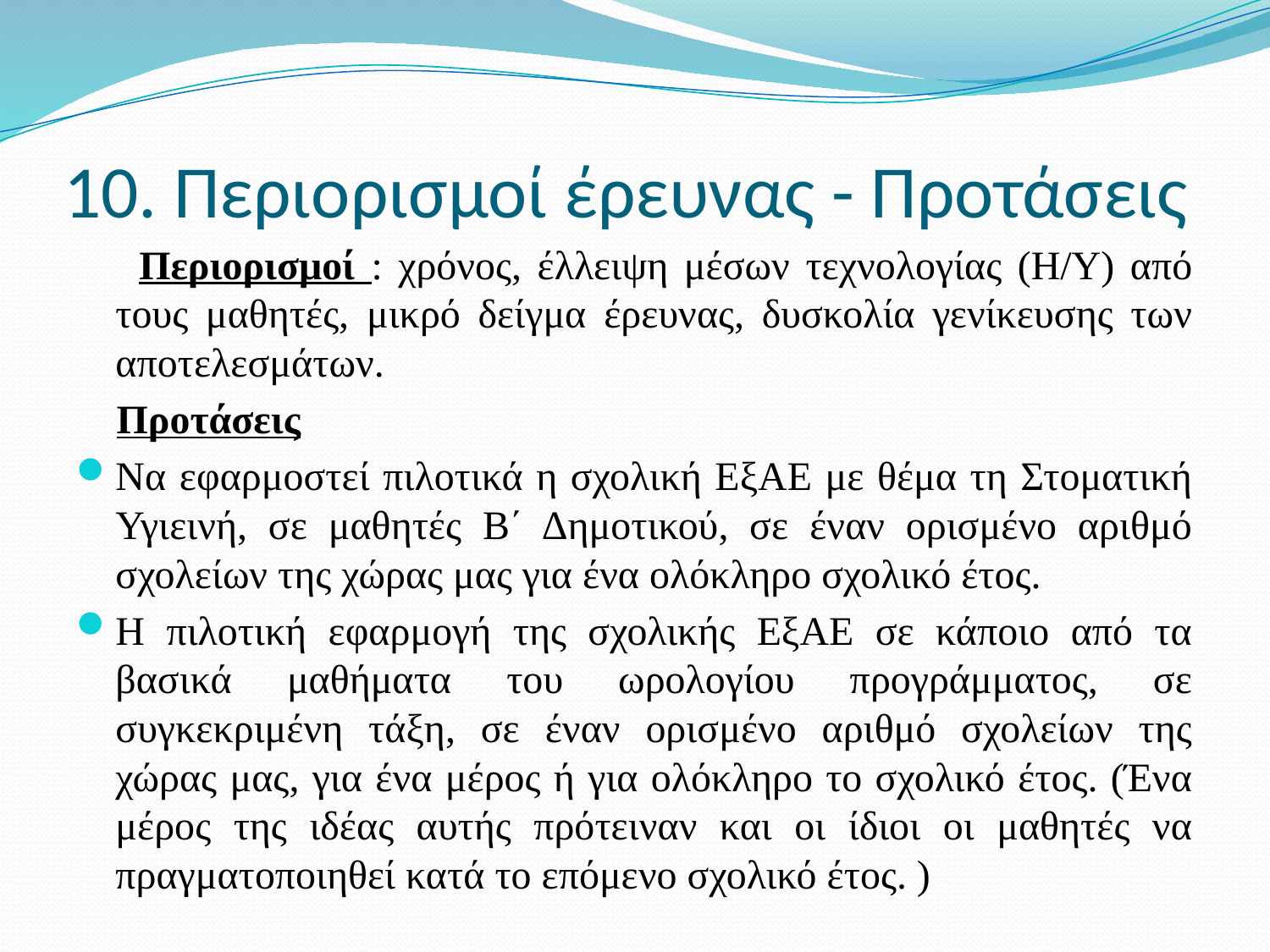

# 10. Περιορισμοί έρευνας - Προτάσεις
    Περιορισμοί : χρόνος, έλλειψη μέσων τεχνολογίας (Η/Υ) από τους μαθητές, μικρό δείγμα έρευνας, δυσκολία γενίκευσης των αποτελεσμάτων.
    Προτάσεις
Να εφαρμοστεί πιλοτικά η σχολική ΕξΑΕ με θέμα τη Στοματική Υγιεινή, σε μαθητές Β΄ Δημοτικού, σε έναν ορισμένο αριθμό σχολείων της χώρας μας για ένα ολόκληρο σχολικό έτος.
Η πιλοτική εφαρμογή της σχολικής ΕξΑΕ σε κάποιο από τα βασικά μαθήματα του ωρολογίου προγράμματος, σε συγκεκριμένη τάξη, σε έναν ορισμένο αριθμό σχολείων της χώρας μας, για ένα μέρος ή για ολόκληρο το σχολικό έτος. (Ένα μέρος της ιδέας αυτής πρότειναν και οι ίδιοι οι μαθητές να πραγματοποιηθεί κατά το επόμενο σχολικό έτος. )